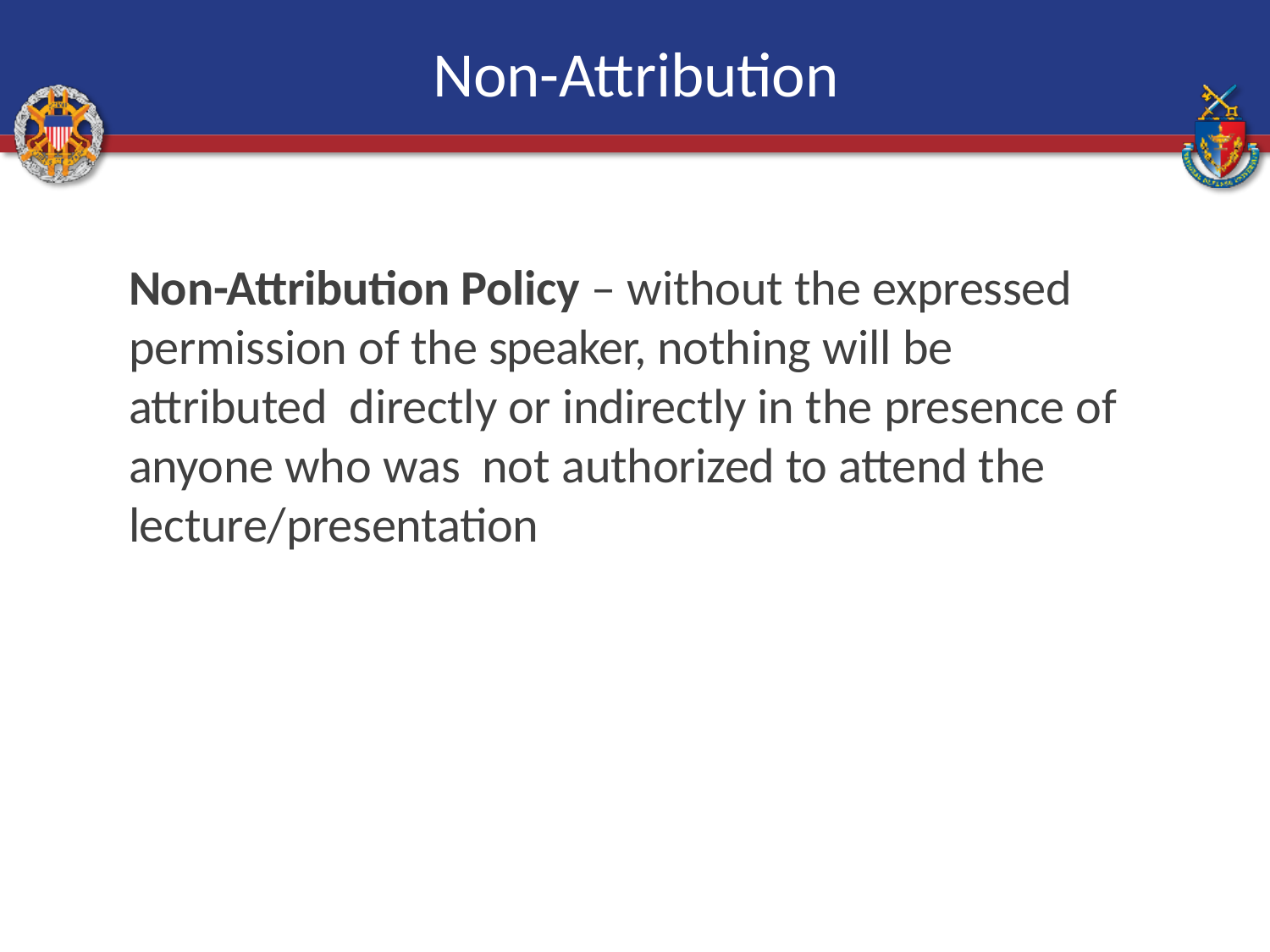

# Non-Attribution

Non-Attribution Policy – without the expressed  permission of the speaker, nothing will be attributed  directly or indirectly in the presence of anyone who was  not authorized to attend the lecture/presentation